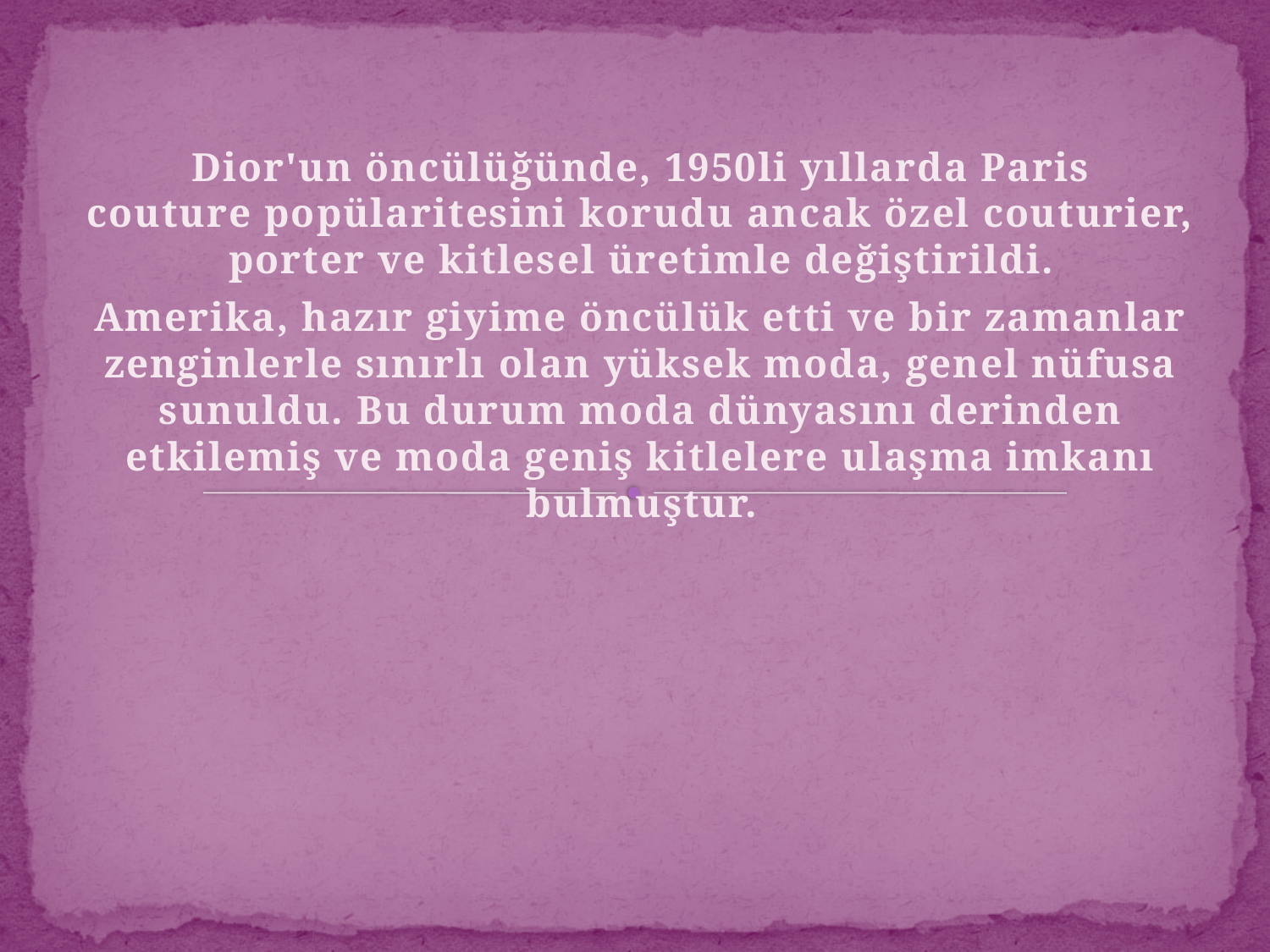

Dior'un öncülüğünde, 1950li yıllarda Paris couture popülaritesini korudu ancak özel couturier, porter ve kitlesel üretimle değiştirildi.
Amerika, hazır giyime öncülük etti ve bir zamanlar zenginlerle sınırlı olan yüksek moda, genel nüfusa sunuldu. Bu durum moda dünyasını derinden etkilemiş ve moda geniş kitlelere ulaşma imkanı bulmuştur.

#